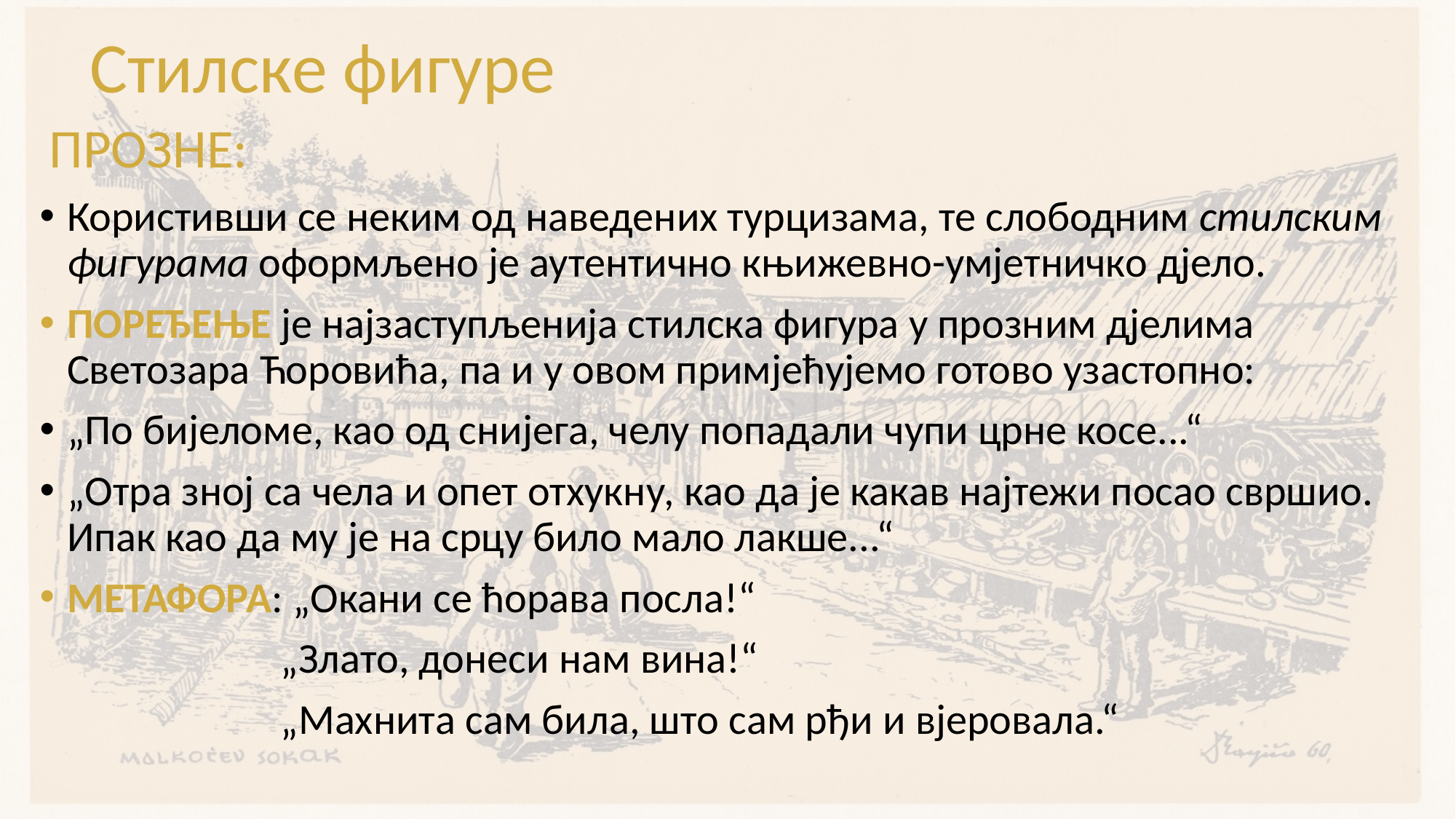

# Стилске фигуре
 ПРОЗНЕ:
Користивши се неким од наведених турцизама, те слободним стилским фигурама оформљено је аутентично књижевно-умјетничко дјело.
ПОРЕЂЕЊЕ је најзаступљенија стилска фигура у прозним дјелима Светозара Ћоровића, па и у овом примјећујемо готово узастопно:
„По бијеломе, као од снијега, челу попадали чупи црне косе...“
„Отра зној са чела и опет отхукну, као да је какав најтежи посао свршио. Ипак као да му је на срцу било мало лакше...“
МЕТАФОРА: „Окани се ћорава посла!“
                         „Злато, донеси нам вина!“
                         „Махнита сам била, што сам рђи и вјеровала.“